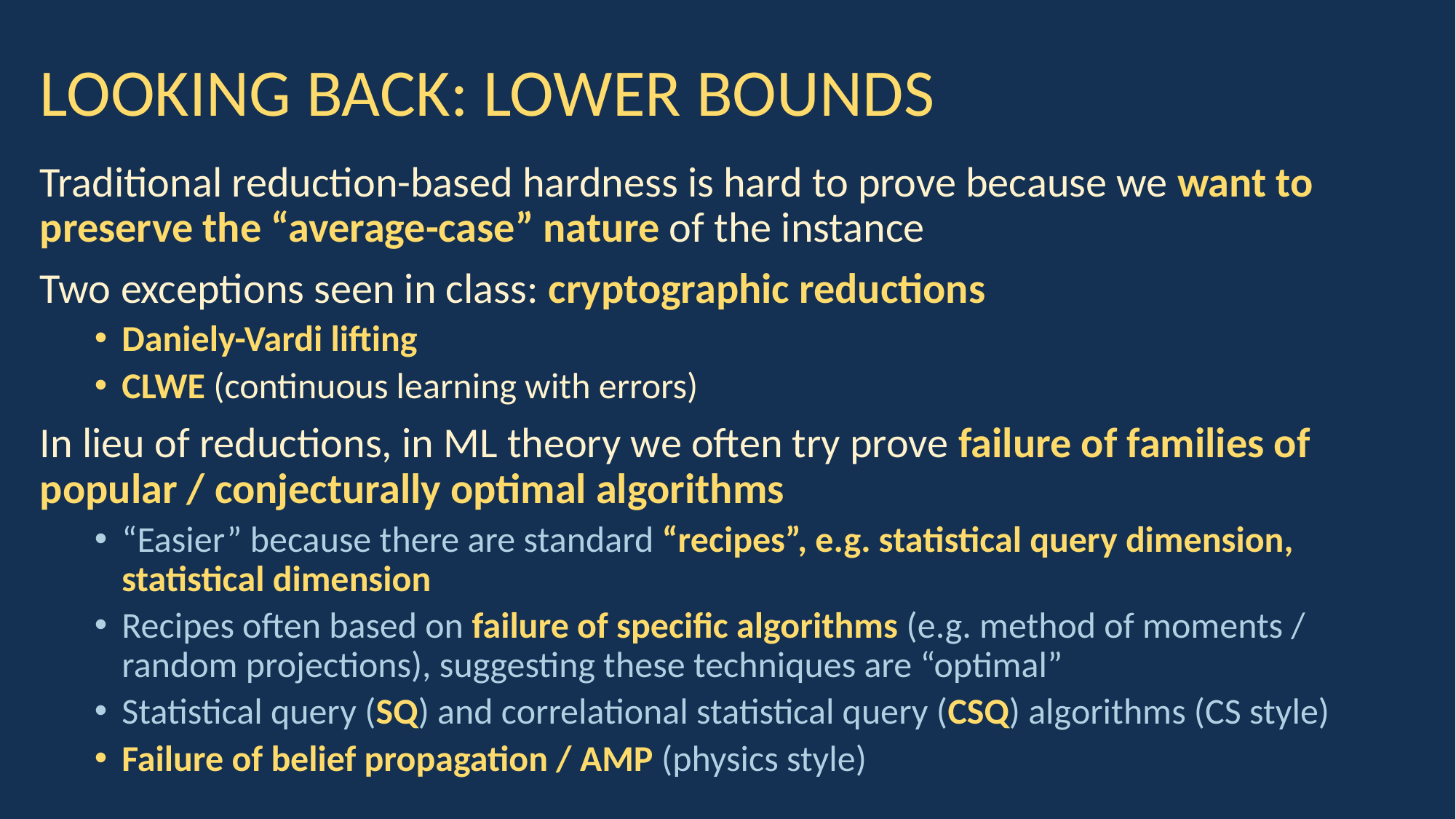

# LOOKING BACK: LOWER BOUNDS
Traditional reduction-based hardness is hard to prove because we want to preserve the “average-case” nature of the instance
Two exceptions seen in class: cryptographic reductions
Daniely-Vardi lifting
CLWE (continuous learning with errors)
In lieu of reductions, in ML theory we often try prove failure of families of popular / conjecturally optimal algorithms
“Easier” because there are standard “recipes”, e.g. statistical query dimension, statistical dimension
Recipes often based on failure of specific algorithms (e.g. method of moments / random projections), suggesting these techniques are “optimal”
Statistical query (SQ) and correlational statistical query (CSQ) algorithms (CS style)
Failure of belief propagation / AMP (physics style)